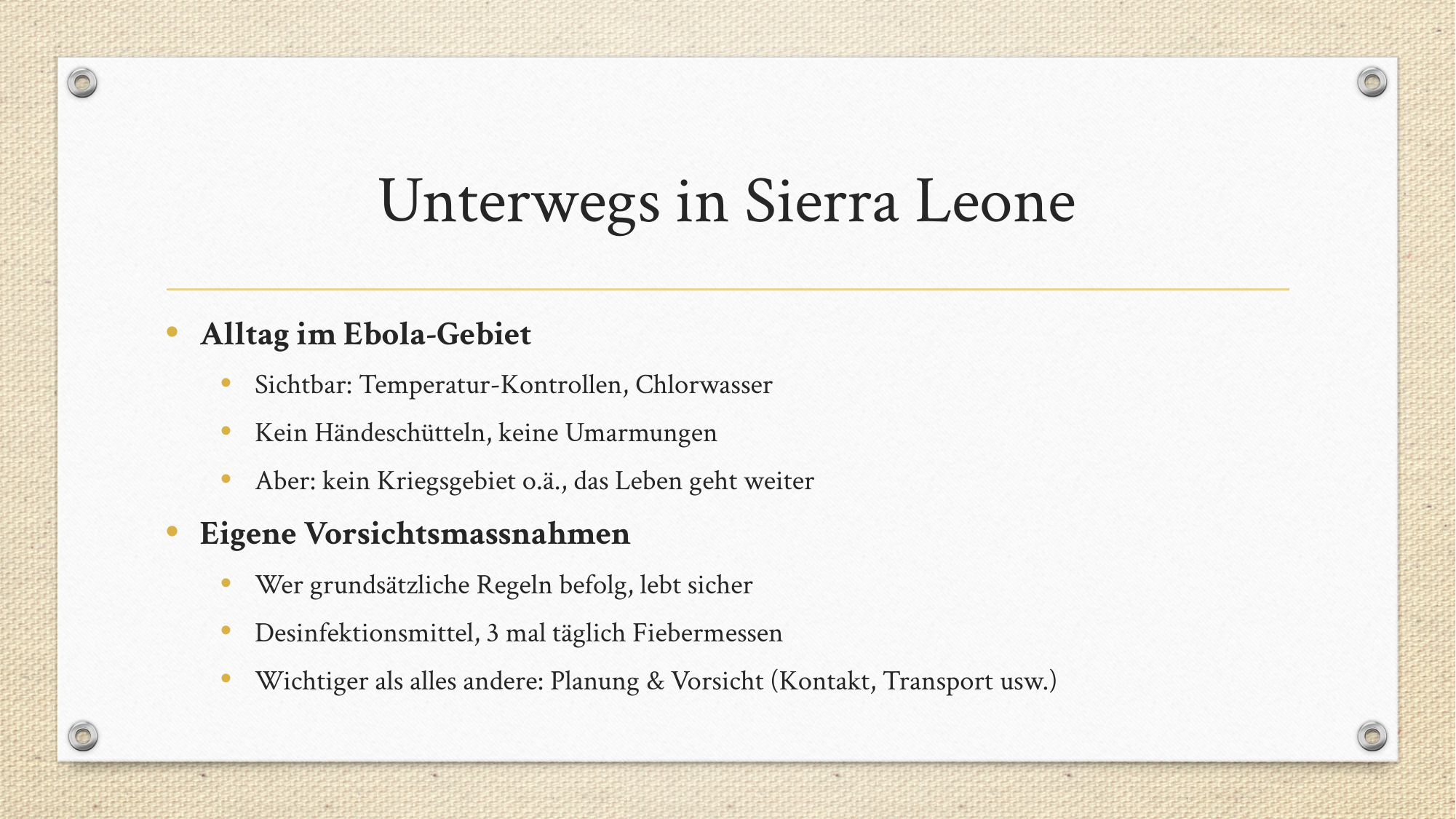

# Unterwegs in Sierra Leone
Alltag im Ebola-Gebiet
Sichtbar: Temperatur-Kontrollen, Chlorwasser
Kein Händeschütteln, keine Umarmungen
Aber: kein Kriegsgebiet o.ä., das Leben geht weiter
Eigene Vorsichtsmassnahmen
Wer grundsätzliche Regeln befolg, lebt sicher
Desinfektionsmittel, 3 mal täglich Fiebermessen
Wichtiger als alles andere: Planung & Vorsicht (Kontakt, Transport usw.)